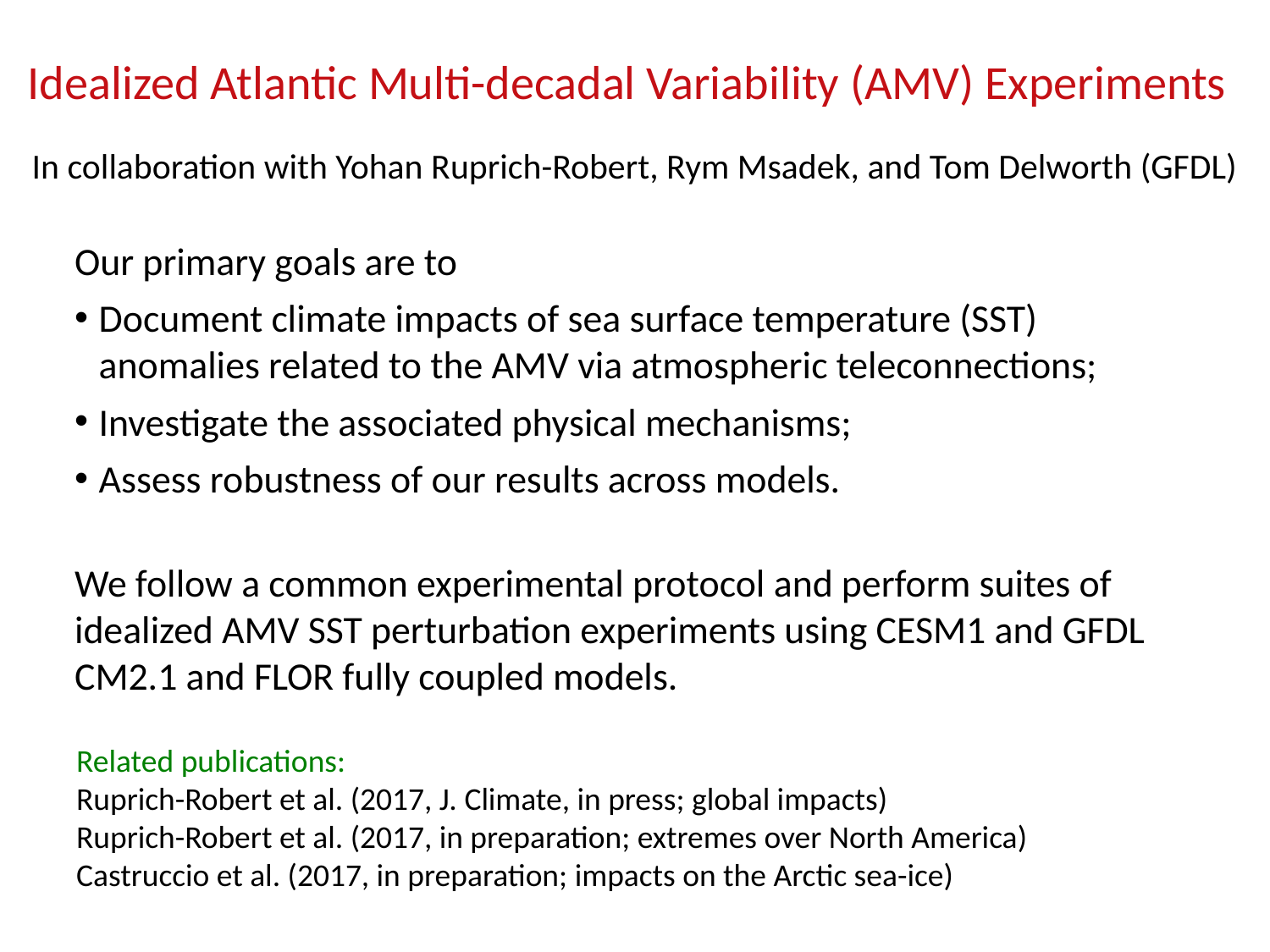

Idealized Atlantic Multi-decadal Variability (AMV) Experiments
In collaboration with Yohan Ruprich-Robert, Rym Msadek, and Tom Delworth (GFDL)
Our primary goals are to
Document climate impacts of sea surface temperature (SST) anomalies related to the AMV via atmospheric teleconnections;
Investigate the associated physical mechanisms;
Assess robustness of our results across models.

We follow a common experimental protocol and perform suites of idealized AMV SST perturbation experiments using CESM1 and GFDL CM2.1 and FLOR fully coupled models.
Related publications:
Ruprich-Robert et al. (2017, J. Climate, in press; global impacts)
Ruprich-Robert et al. (2017, in preparation; extremes over North America)
Castruccio et al. (2017, in preparation; impacts on the Arctic sea-ice)